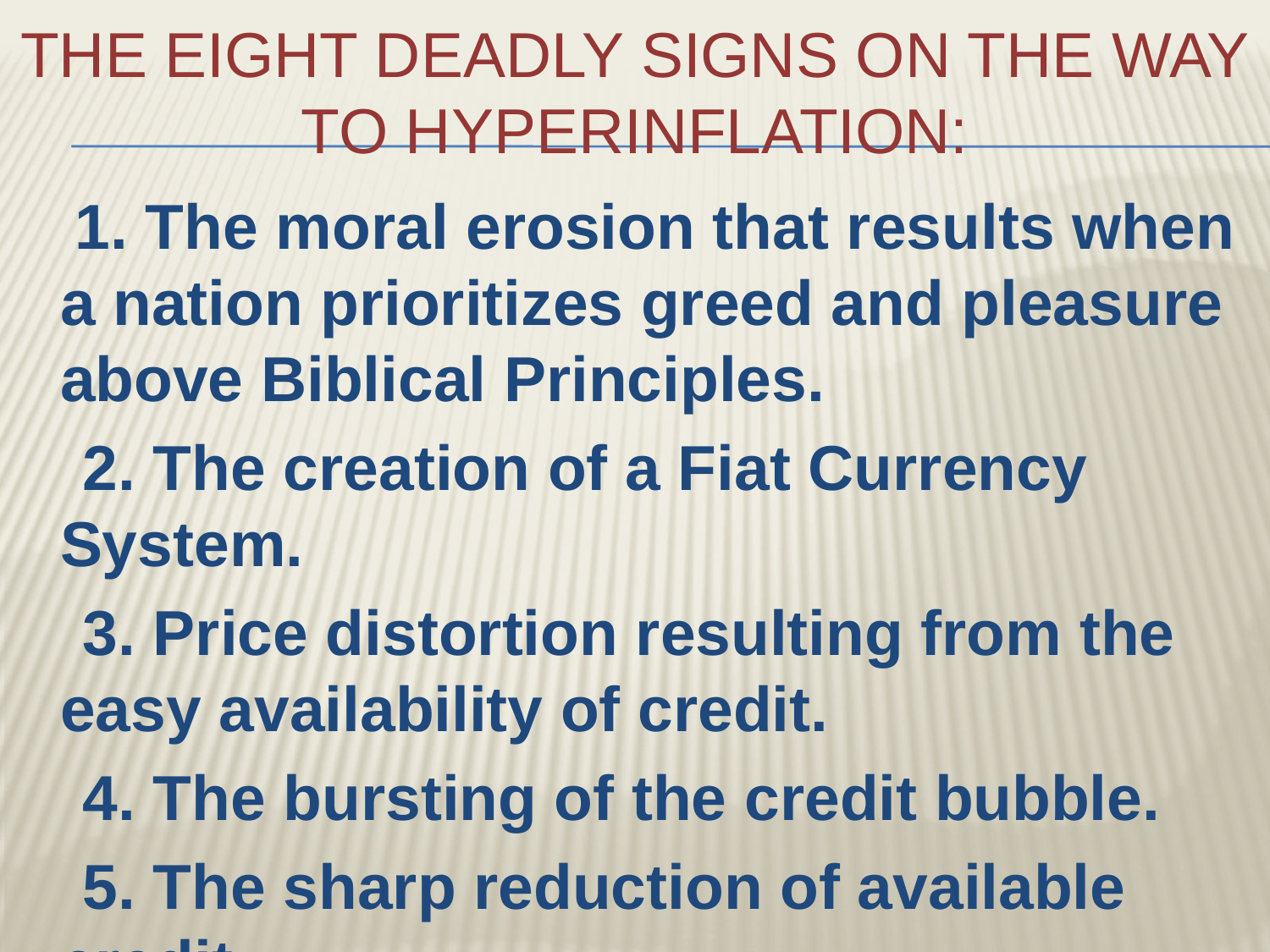

# The EIGHT Deadly Signs on the Way to Hyperinflation:
    1. The moral erosion that results when a nation prioritizes greed and pleasure above Biblical Principles.
    2. The creation of a Fiat Currency System.
    3. Price distortion resulting from the easy availability of credit.
    4. The bursting of the credit bubble.
    5. The sharp reduction of available credit.